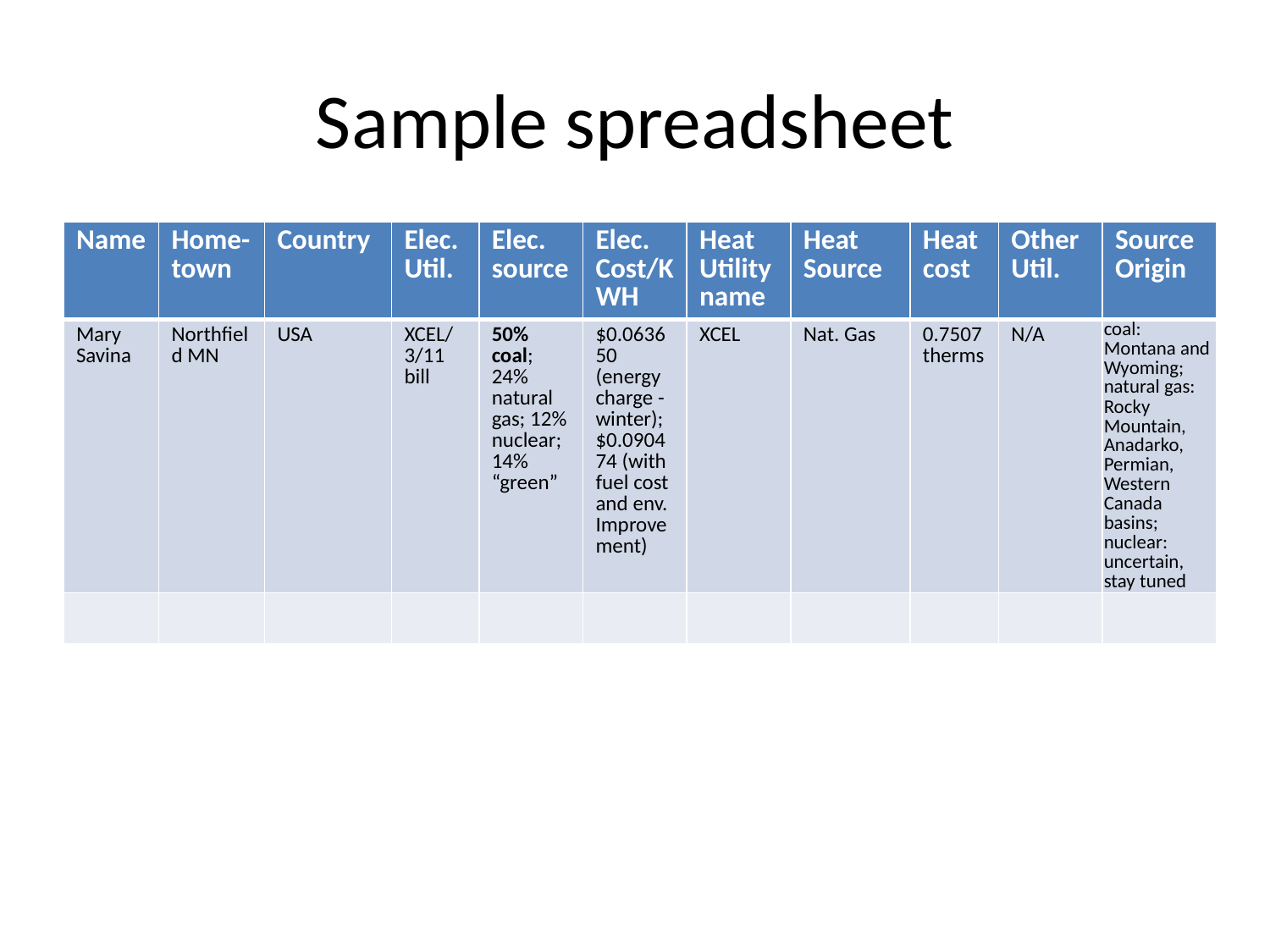

# Sample spreadsheet
| Name | Home-town | Country | Elec. Util. | Elec. source | Elec. Cost/KWH | Heat Utility name | Heat Source | Heat cost | Other Util. | Source Origin |
| --- | --- | --- | --- | --- | --- | --- | --- | --- | --- | --- |
| Mary Savina | Northfield MN | USA | XCEL/ 3/11 bill | 50% coal; 24% natural gas; 12% nuclear; 14% “green” | $0.063650 (energy charge - winter); $0.090474 (with fuel cost and env. Improvement) | XCEL | Nat. Gas | 0.7507therms | N/A | coal: Montana and Wyoming; natural gas: Rocky Mountain, Anadarko, Permian, Western Canada basins; nuclear: uncertain, stay tuned |
|  |  |  |  |  |  |  |  |  |  |  |